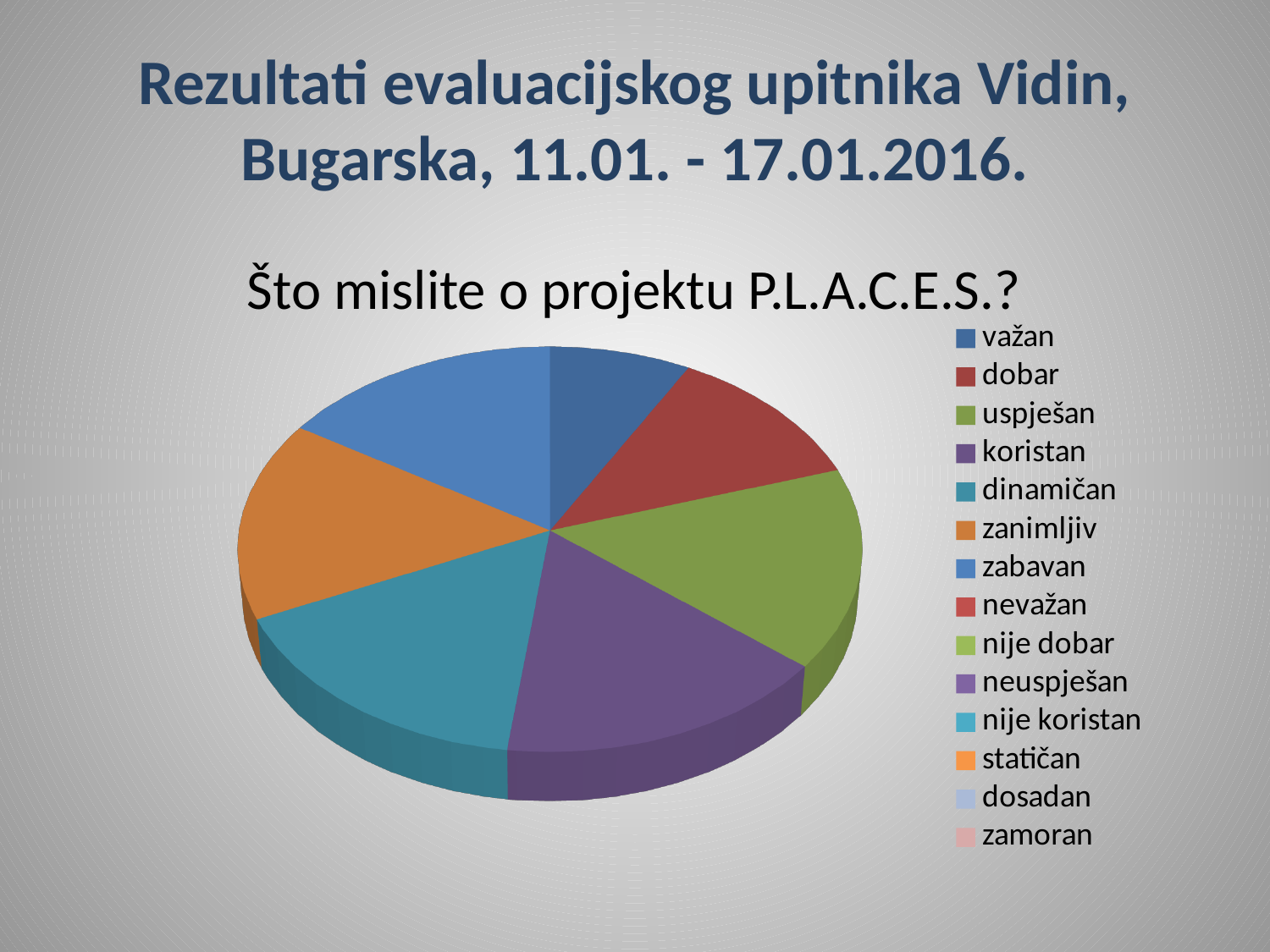

# Rezultati evaluacijskog upitnika Vidin, Bugarska, 11.01. - 17.01.2016.
Što mislite o projektu P.L.A.C.E.S.?

[unsupported chart]